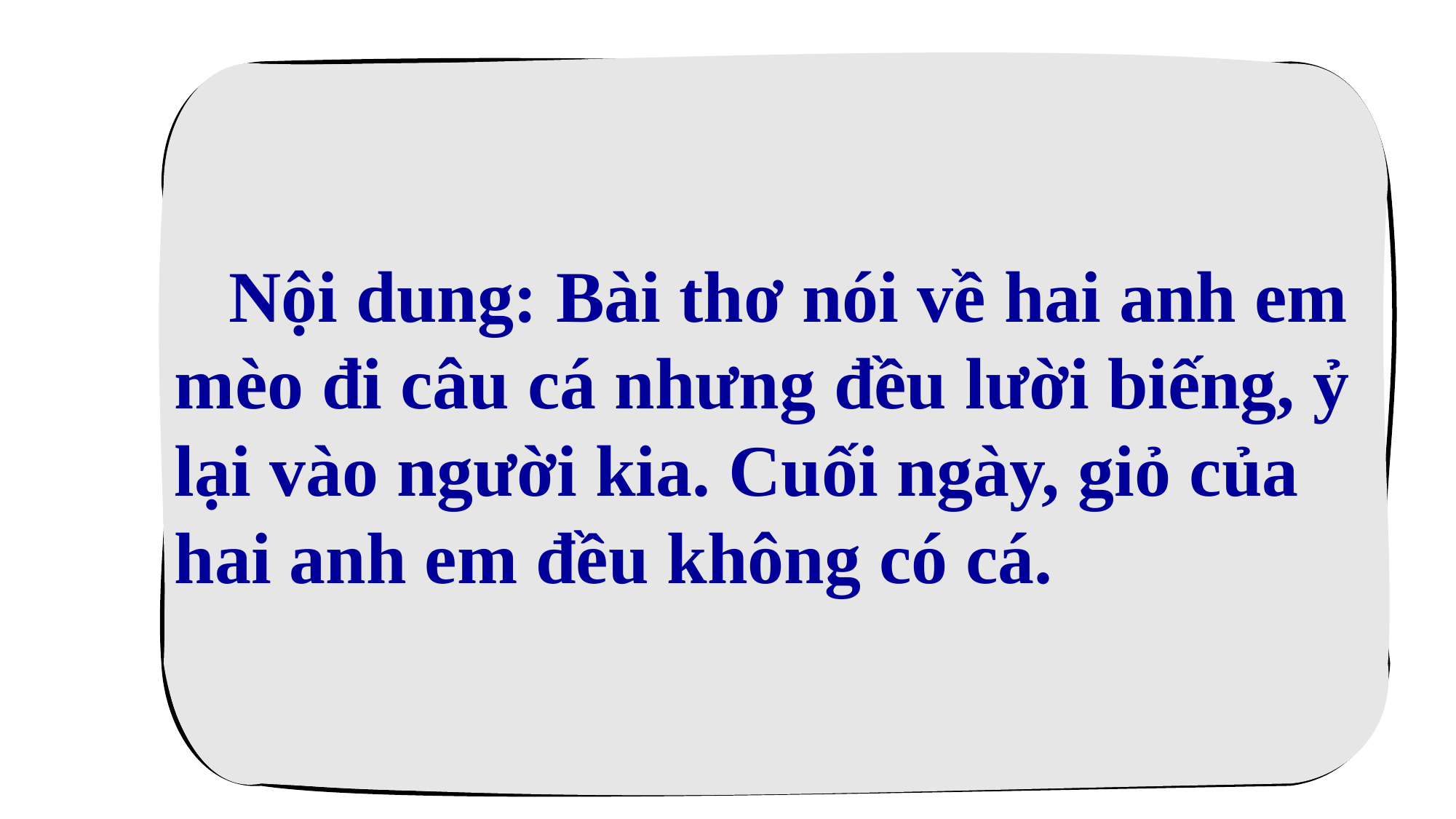

Nội dung: Bài thơ nói về hai anh em mèo đi câu cá nhưng đều lười biếng, ỷ lại vào người kia. Cuối ngày, giỏ của hai anh em đều không có cá.